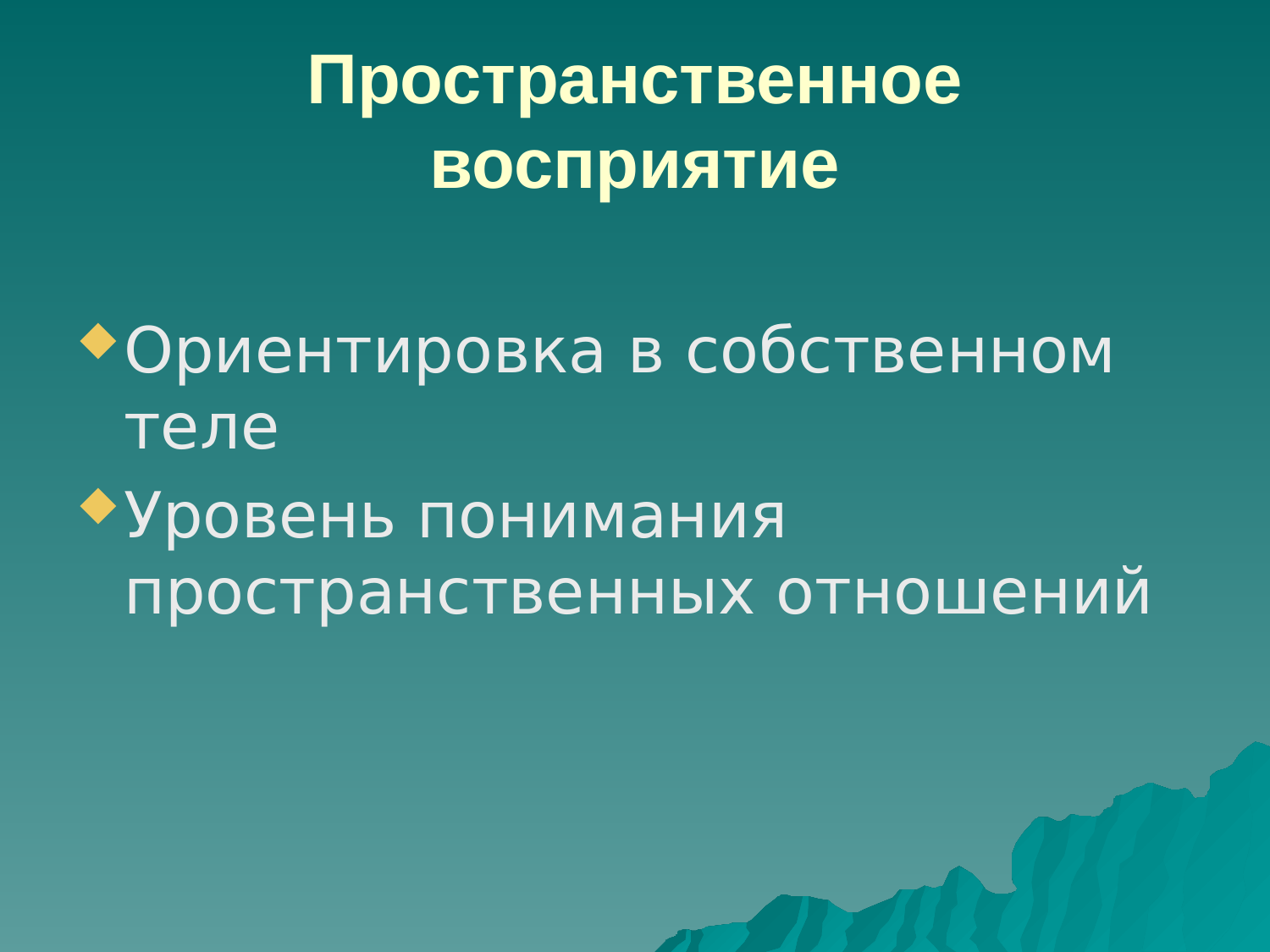

# Пространственное восприятие

Ориентировка в собственном теле
Уровень понимания пространственных отношений